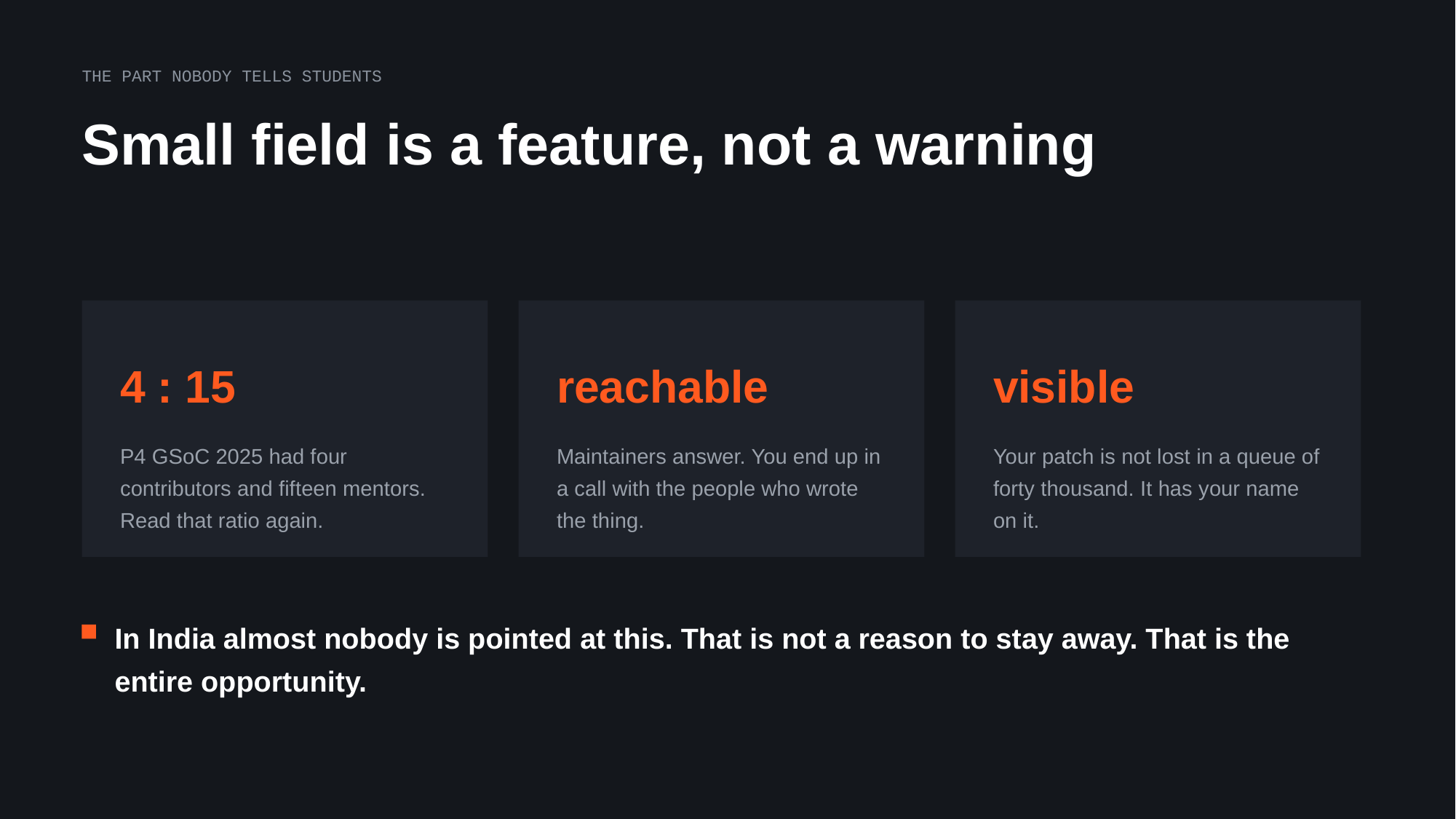

THE PART NOBODY TELLS STUDENTS
Small field is a feature, not a warning

4 : 15
reachable
visible
P4 GSoC 2025 had four contributors and fifteen mentors. Read that ratio again.
Maintainers answer. You end up in a call with the people who wrote the thing.
Your patch is not lost in a queue of forty thousand. It has your name on it.
In India almost nobody is pointed at this. That is not a reason to stay away. That is the entire opportunity.